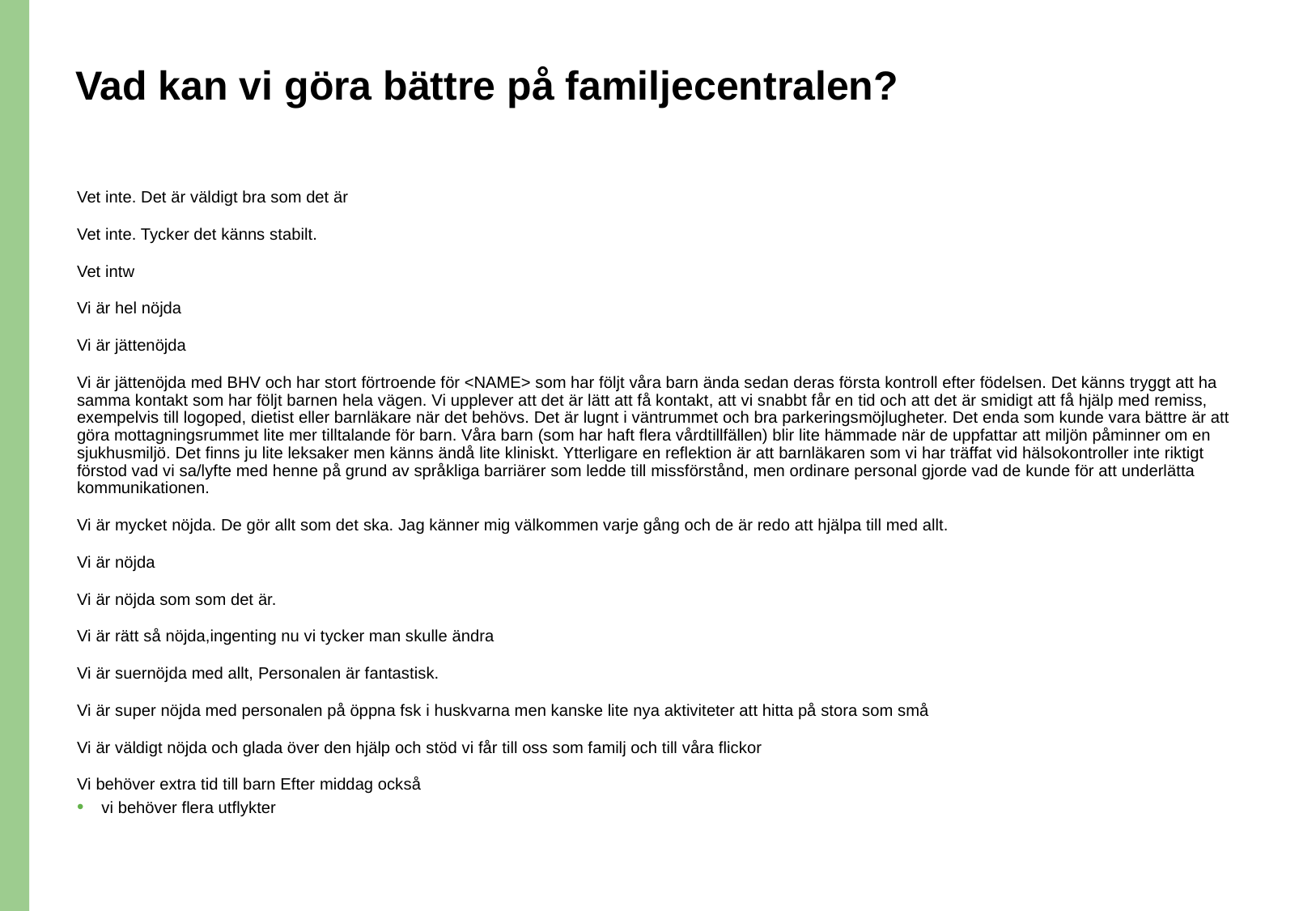

# Vad kan vi göra bättre på familjecentralen?
Vet inte. Det är väldigt bra som det är
Vet inte. Tycker det känns stabilt.
Vet intw
Vi är hel nöjda
Vi är jättenöjda
Vi är jättenöjda med BHV och har stort förtroende för <NAME> som har följt våra barn ända sedan deras första kontroll efter födelsen. Det känns tryggt att ha samma kontakt som har följt barnen hela vägen. Vi upplever att det är lätt att få kontakt, att vi snabbt får en tid och att det är smidigt att få hjälp med remiss, exempelvis till logoped, dietist eller barnläkare när det behövs. Det är lugnt i väntrummet och bra parkeringsmöjlugheter. Det enda som kunde vara bättre är att göra mottagningsrummet lite mer tilltalande för barn. Våra barn (som har haft flera vårdtillfällen) blir lite hämmade när de uppfattar att miljön påminner om en sjukhusmiljö. Det finns ju lite leksaker men känns ändå lite kliniskt. Ytterligare en reflektion är att barnläkaren som vi har träffat vid hälsokontroller inte riktigt förstod vad vi sa/lyfte med henne på grund av språkliga barriärer som ledde till missförstånd, men ordinare personal gjorde vad de kunde för att underlätta kommunikationen.
Vi är mycket nöjda. De gör allt som det ska. Jag känner mig välkommen varje gång och de är redo att hjälpa till med allt.
Vi är nöjda
Vi är nöjda som som det är.
Vi är rätt så nöjda,ingenting nu vi tycker man skulle ändra
Vi är suernöjda med allt, Personalen är fantastisk.
Vi är super nöjda med personalen på öppna fsk i huskvarna men kanske lite nya aktiviteter att hitta på stora som små
Vi är väldigt nöjda och glada över den hjälp och stöd vi får till oss som familj och till våra flickor
Vi behöver extra tid till barn Efter middag också
vi behöver flera utflykter